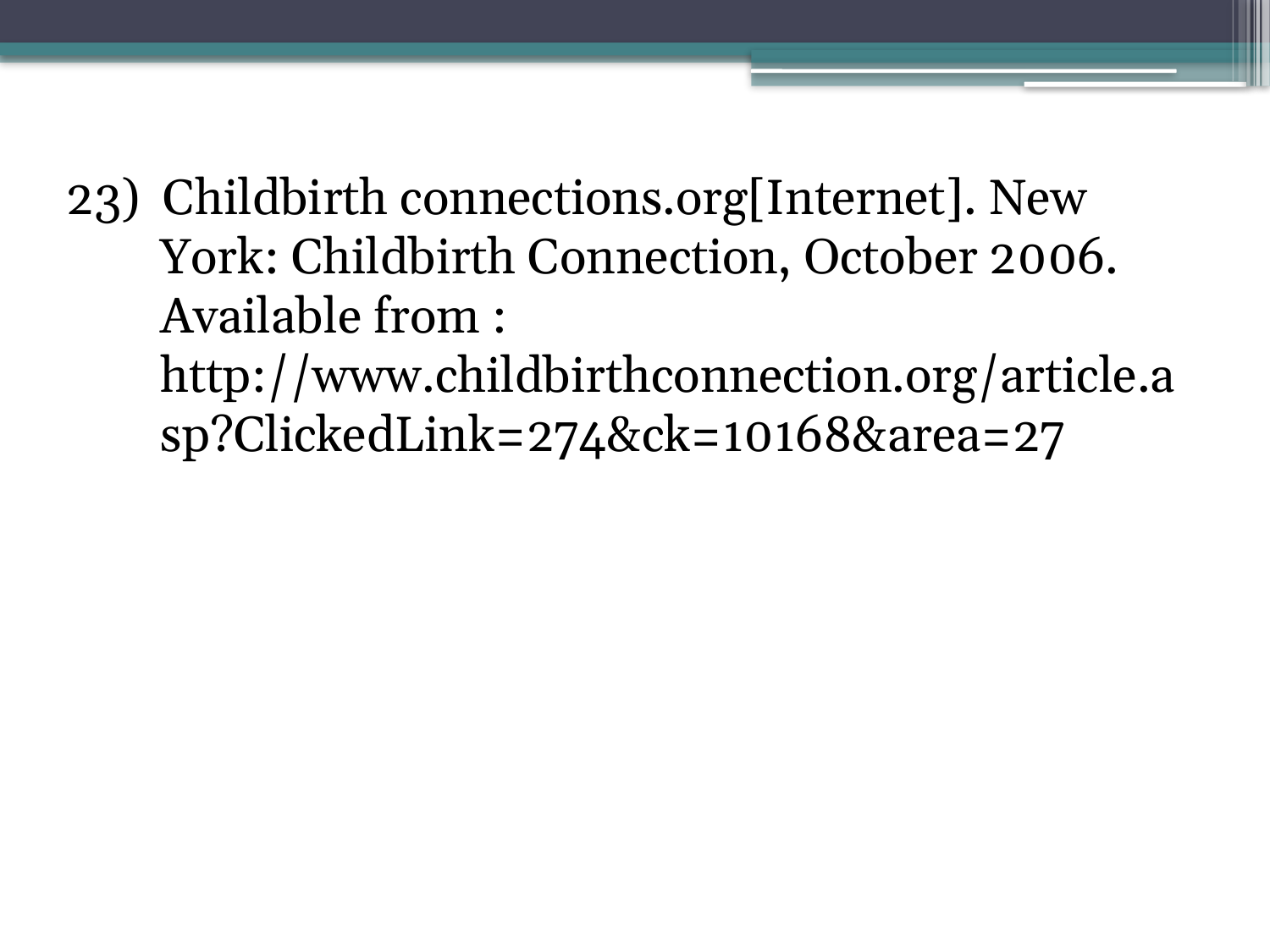

23)  Childbirth connections.org[Internet]. New York: Childbirth Connection, October 2006. Available from : http://www.childbirthconnection.org/article.asp?ClickedLink=274&ck=10168&area=27